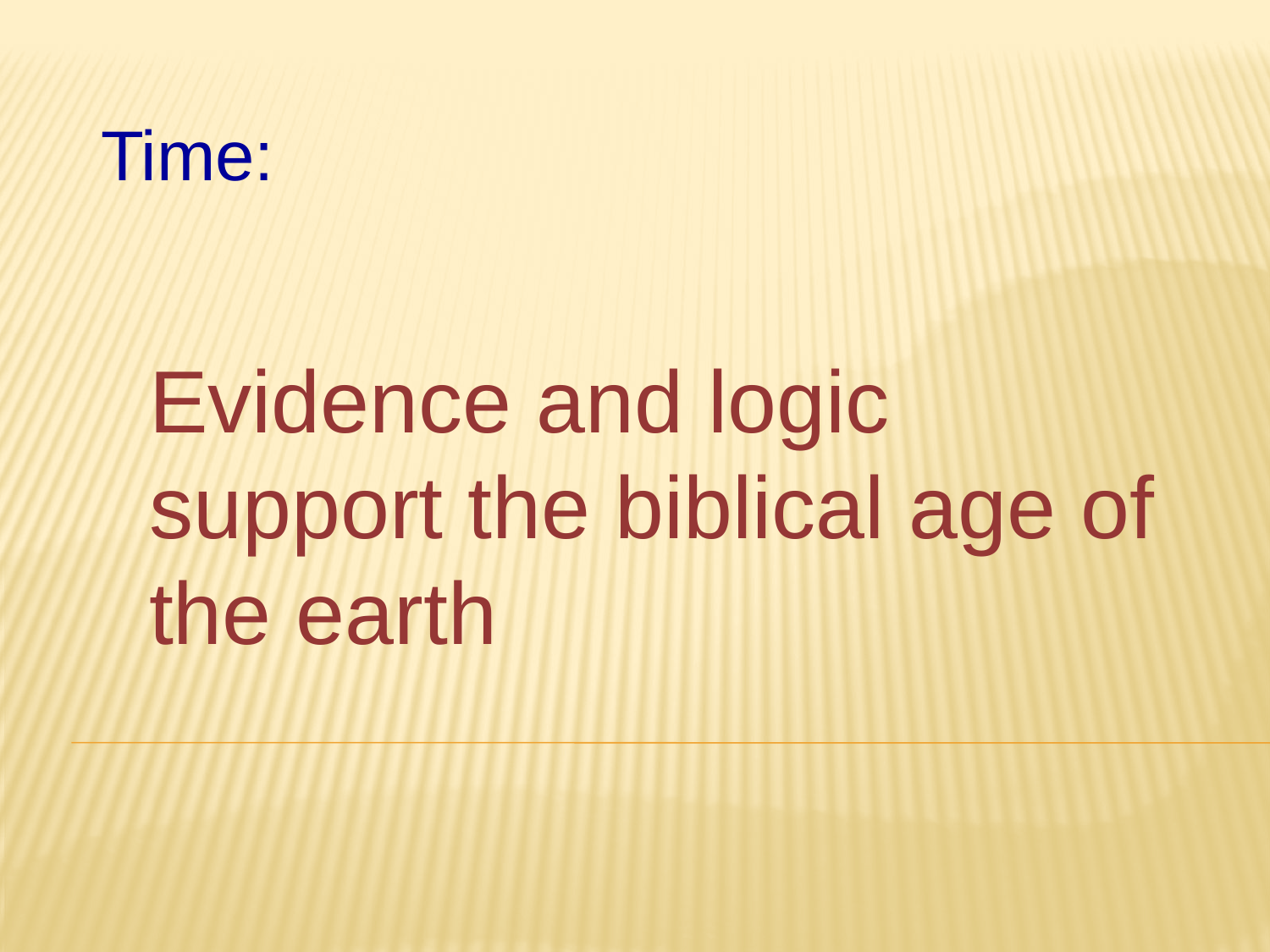

Time:
Evidence and logic support the biblical age of the earth